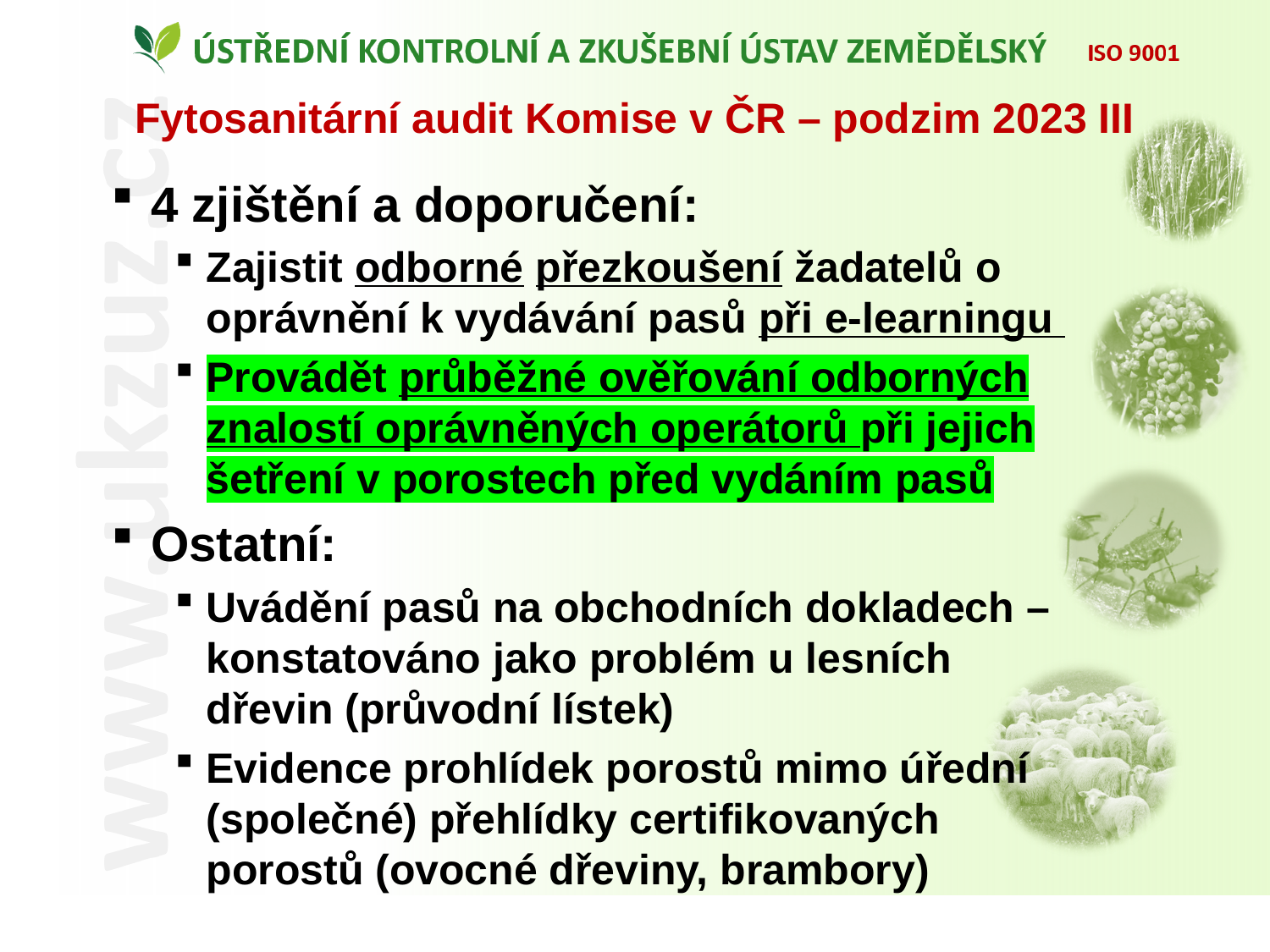

Fytosanitární audit Komise v ČR – podzim 2023 III
4 zjištění a doporučení:
Zajistit odborné přezkoušení žadatelů o oprávnění k vydávání pasů při e-learningu
Provádět průběžné ověřování odborných znalostí oprávněných operátorů při jejich šetření v porostech před vydáním pasů
Ostatní:
Uvádění pasů na obchodních dokladech – konstatováno jako problém u lesních dřevin (průvodní lístek)
Evidence prohlídek porostů mimo úřední (společné) přehlídky certifikovaných porostů (ovocné dřeviny, brambory)